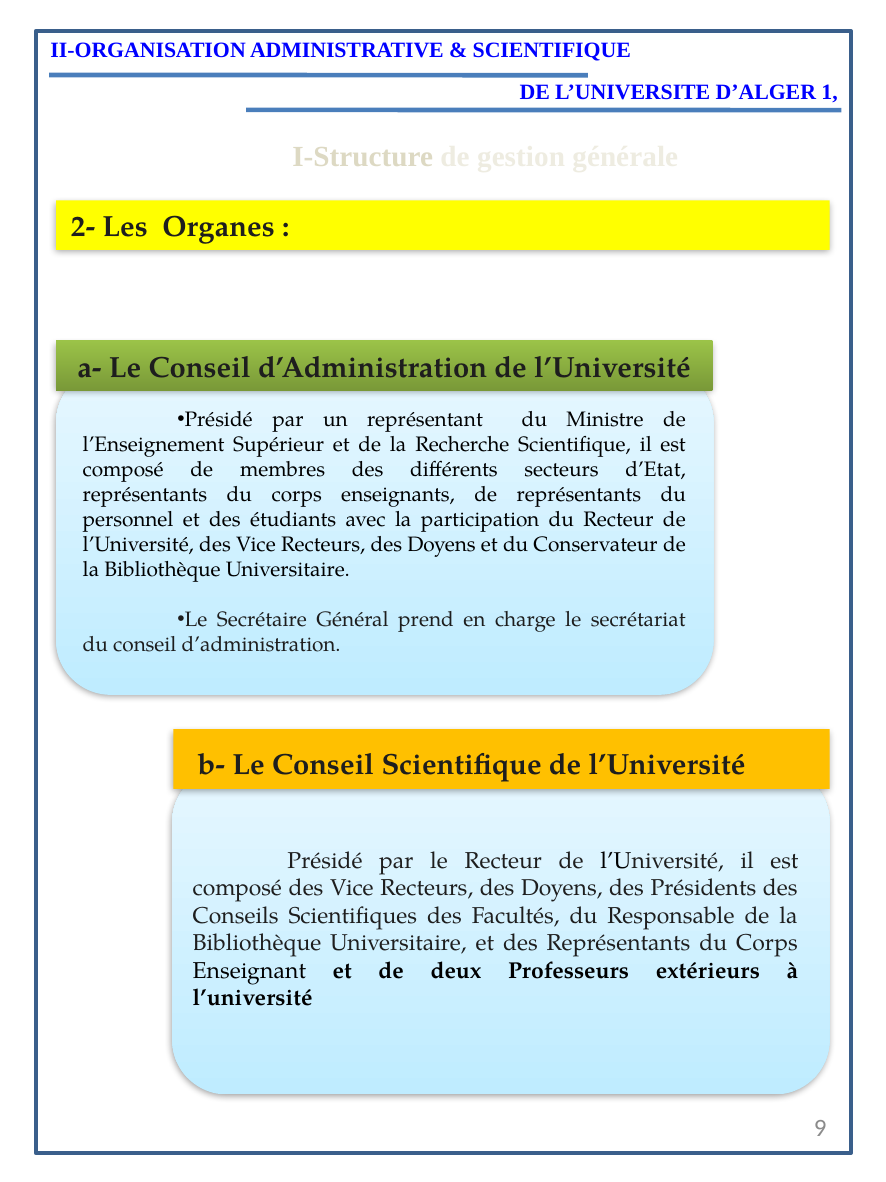

II-ORGANISATION ADMINISTRATIVE & SCIENTIFIQUE

DE L’UNIVERSITE D’ALGER 1,
I-Structure de gestion générale
2- Les  Organes :
a- Le Conseil d’Administration de l’Université

Présidé par un représentant  du Ministre de l’Enseignement Supérieur et de la Recherche Scientifique, il est composé de membres des différents secteurs d’Etat, représentants du corps enseignants, de représentants du personnel et des étudiants avec la participation du Recteur de l’Université, des Vice Recteurs, des Doyens et du Conservateur de la Bibliothèque Universitaire.

Le Secrétaire Général prend en charge le secrétariat du conseil d’administration.
 b- Le Conseil Scientifique de l’Université
Présidé par le Recteur de l’Université, il est composé des Vice Recteurs, des Doyens, des Présidents des Conseils Scientifiques des Facultés, du Responsable de la Bibliothèque Universitaire, et des Représentants du Corps Enseignant et de deux Professeurs extérieurs à l’université

9